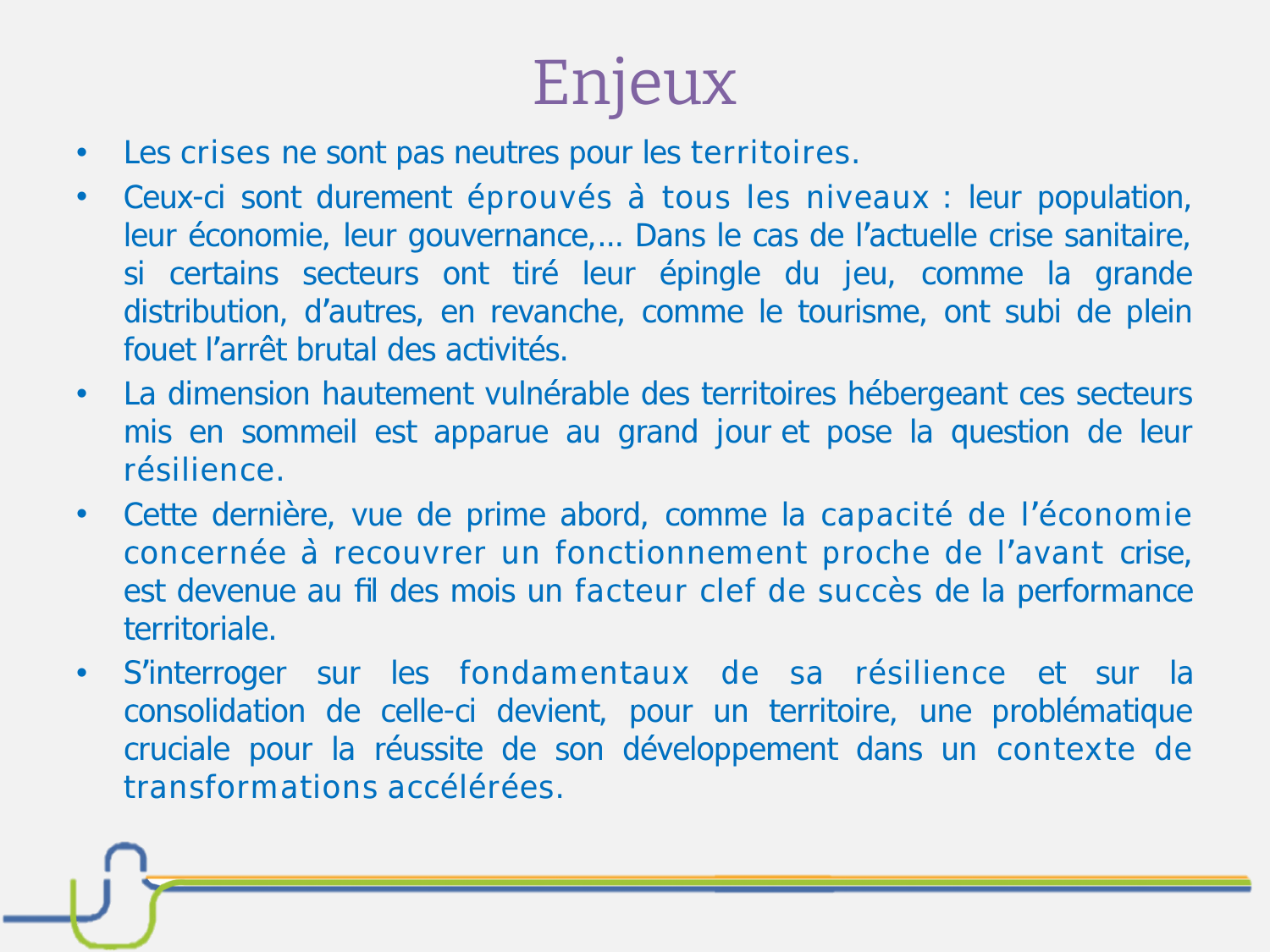

# Enjeux
Les crises ne sont pas neutres pour les territoires.
Ceux-ci sont durement éprouvés à tous les niveaux : leur population, leur économie, leur gouvernance,… Dans le cas de l’actuelle crise sanitaire, si certains secteurs ont tiré leur épingle du jeu, comme la grande distribution, d’autres, en revanche, comme le tourisme, ont subi de plein fouet l’arrêt brutal des activités.
La dimension hautement vulnérable des territoires hébergeant ces secteurs mis en sommeil est apparue au grand jour et pose la question de leur résilience.
Cette dernière, vue de prime abord, comme la capacité de l’économie concernée à recouvrer un fonctionnement proche de l’avant crise, est devenue au fil des mois un facteur clef de succès de la performance territoriale.
S’interroger sur les fondamentaux de sa résilience et sur la consolidation de celle-ci devient, pour un territoire, une problématique cruciale pour la réussite de son développement dans un contexte de transformations accélérées.